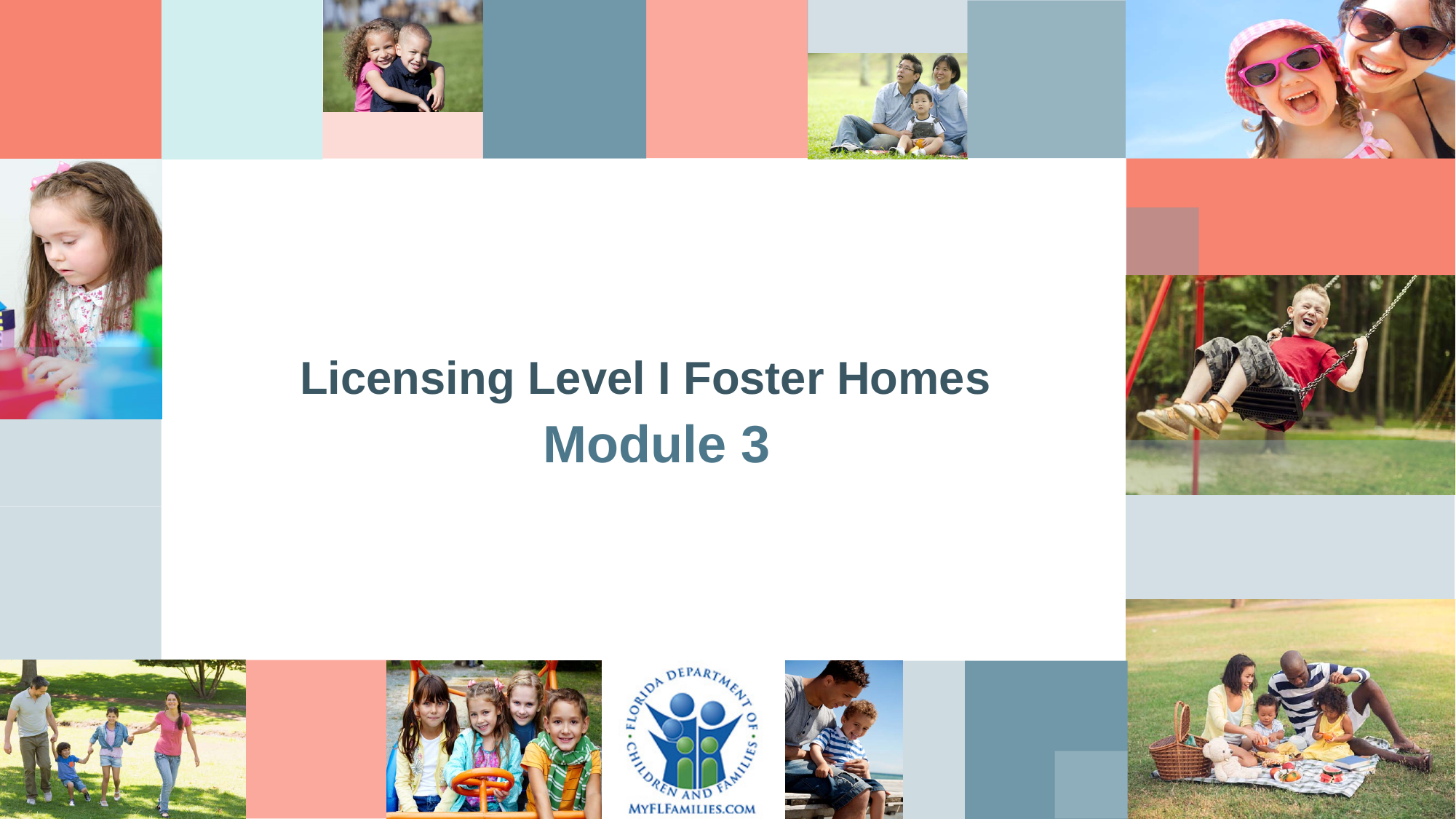

# Licensing Level I Foster Homes
Module 3